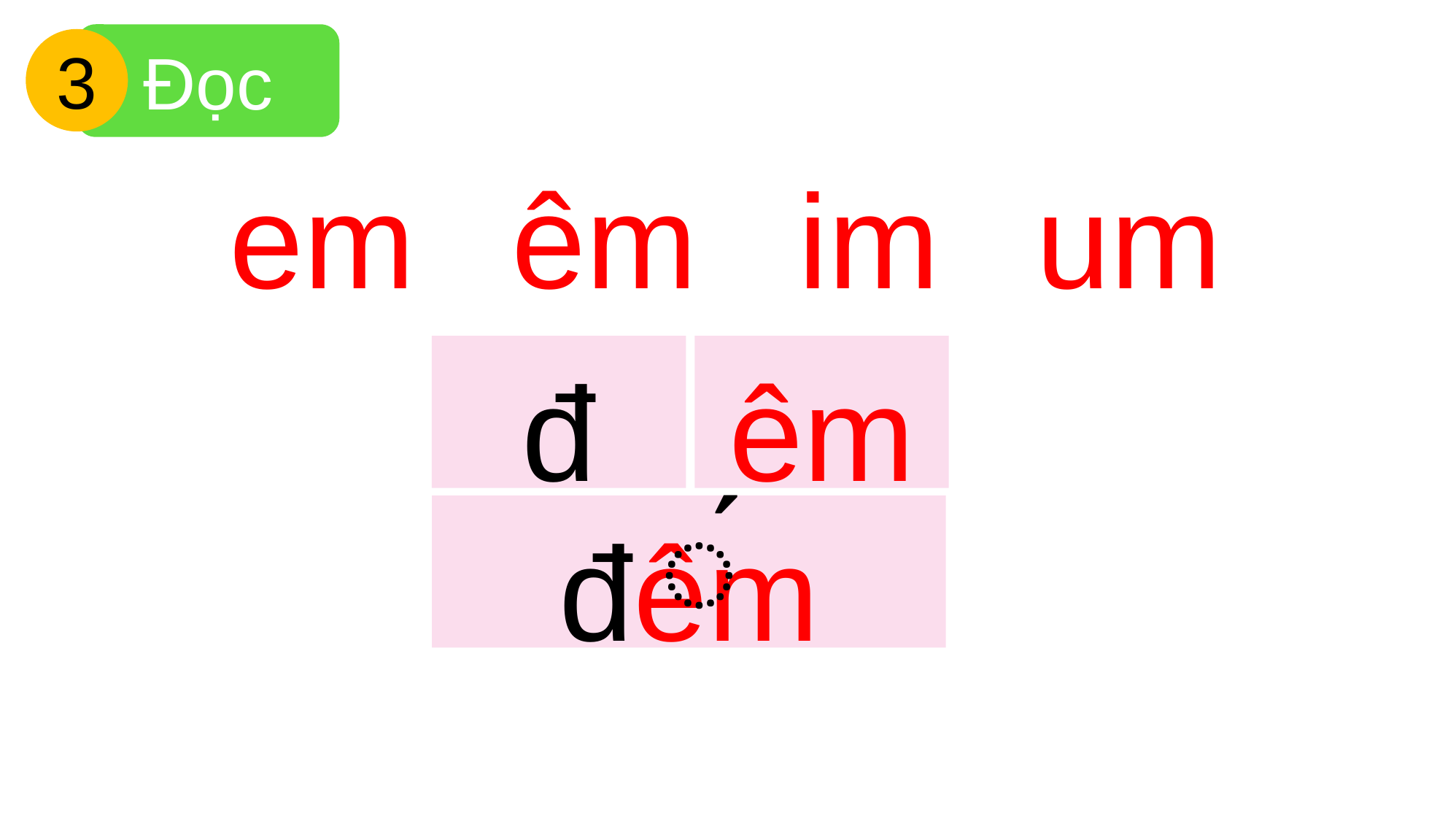

Đọc
3
em
êm
im
um
đ
êm
đêm
́